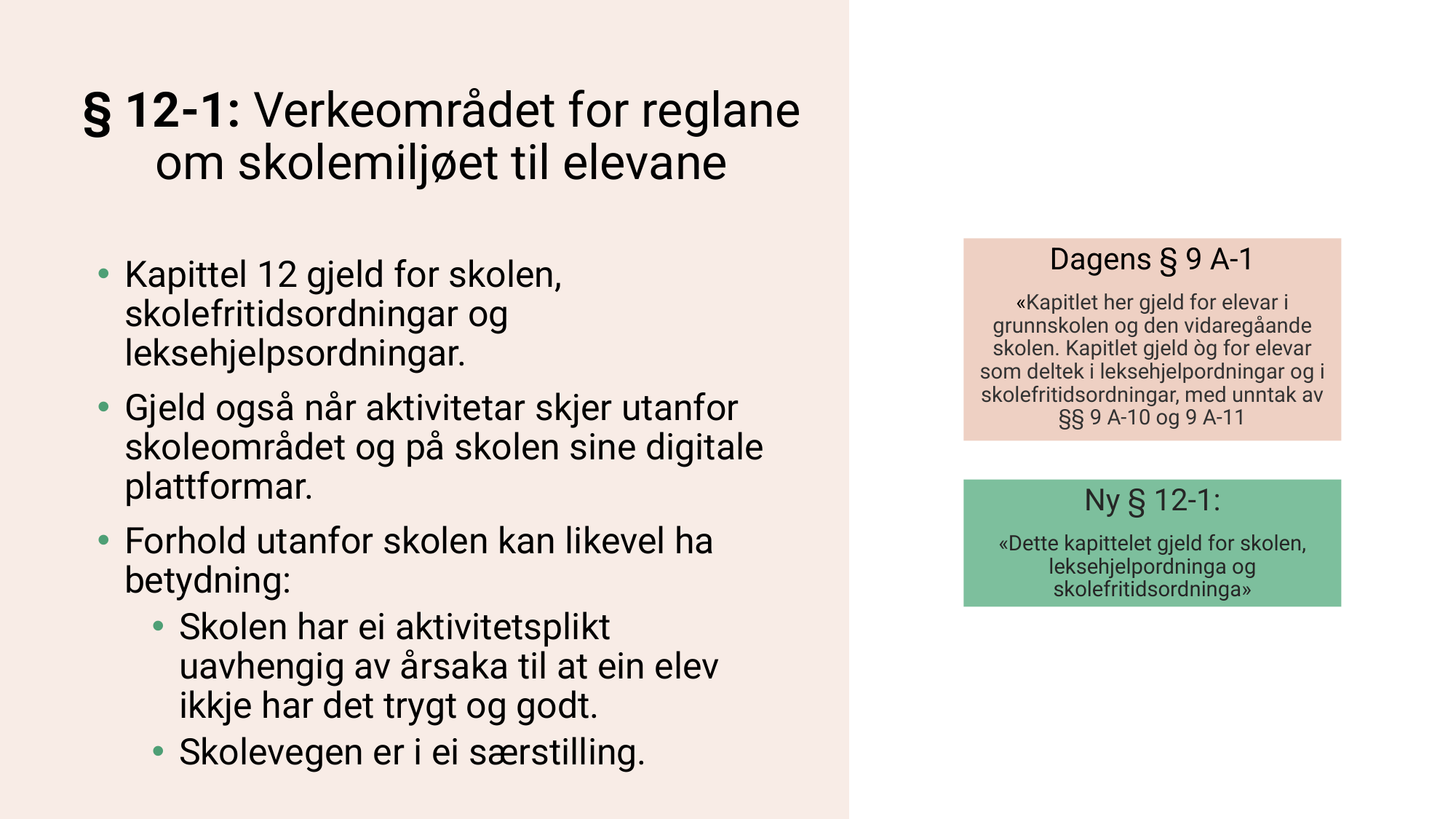

§ 12-1: Verkeområdet for reglane om skolemiljøet til elevane
Dagens § 9 A-1
«Kapitlet her gjeld for elevar i grunnskolen og den vidaregåande skolen. Kapitlet gjeld òg for elevar som deltek i leksehjelpordningar og i skolefritidsordningar, med unntak av §§ 9 A-10 og 9 A-11
Kapittel 12 gjeld for skolen, skolefritidsordningar og leksehjelpsordningar.
Gjeld også når aktivitetar skjer utanfor skoleområdet og på skolen sine digitale plattformar.
Forhold utanfor skolen kan likevel ha betydning:
Skolen har ei aktivitetsplikt uavhengig av årsaka til at ein elev ikkje har det trygt og godt.
Skolevegen er i ei særstilling.

Ny § 12-1:
«Dette kapittelet gjeld for skolen, leksehjelpordninga og skolefritidsordninga»